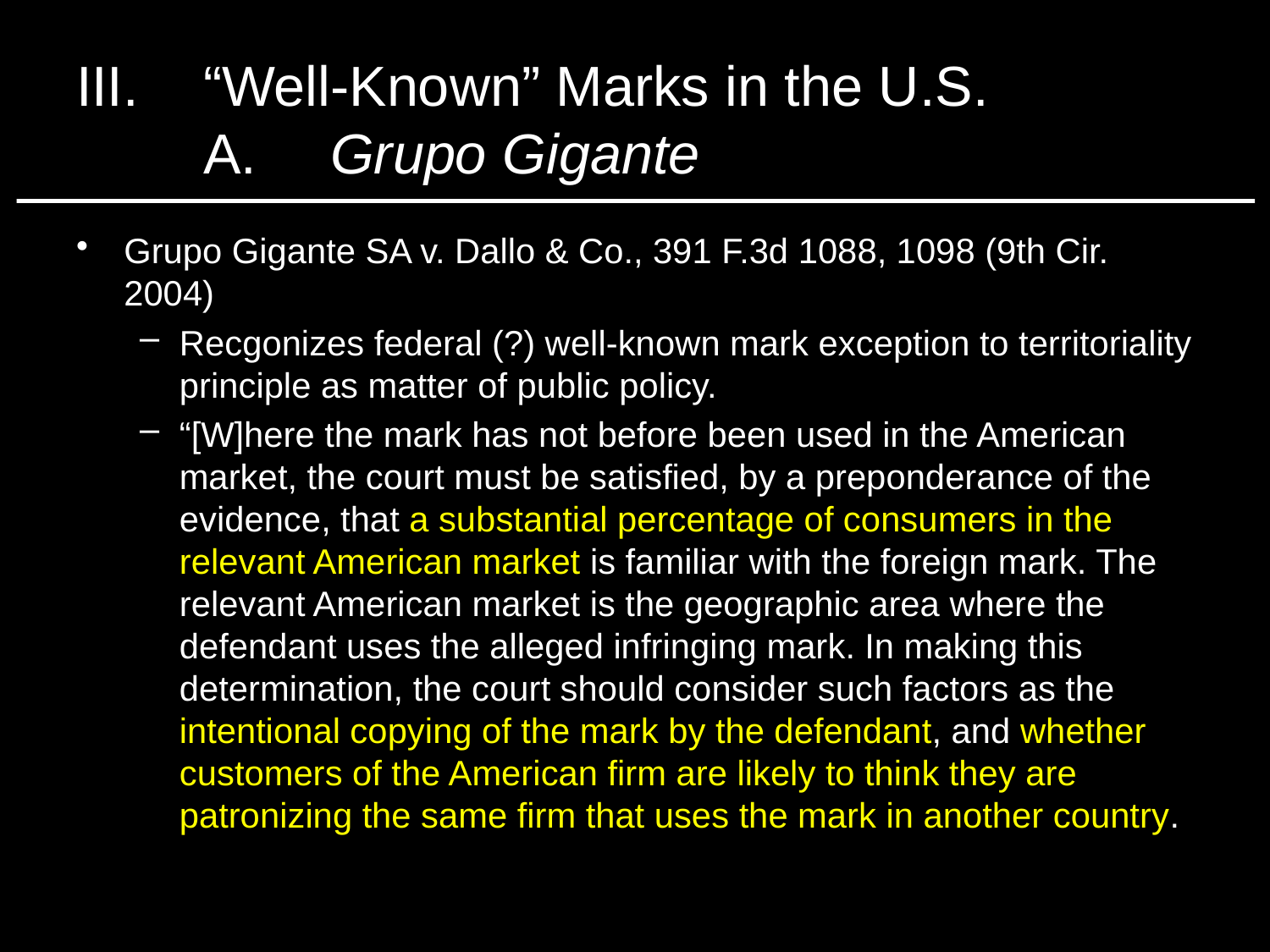

# III.	“Well-Known” Marks in the U.S. A.	Grupo Gigante

Grupo Gigante SA v. Dallo & Co., 391 F.3d 1088, 1098 (9th Cir. 2004)
Recgonizes federal (?) well-known mark exception to territoriality principle as matter of public policy.
“[W]here the mark has not before been used in the American market, the court must be satisfied, by a preponderance of the evidence, that a substantial percentage of consumers in the relevant American market is familiar with the foreign mark. The relevant American market is the geographic area where the defendant uses the alleged infringing mark. In making this determination, the court should consider such factors as the intentional copying of the mark by the defendant, and whether customers of the American firm are likely to think they are patronizing the same firm that uses the mark in another country.

18